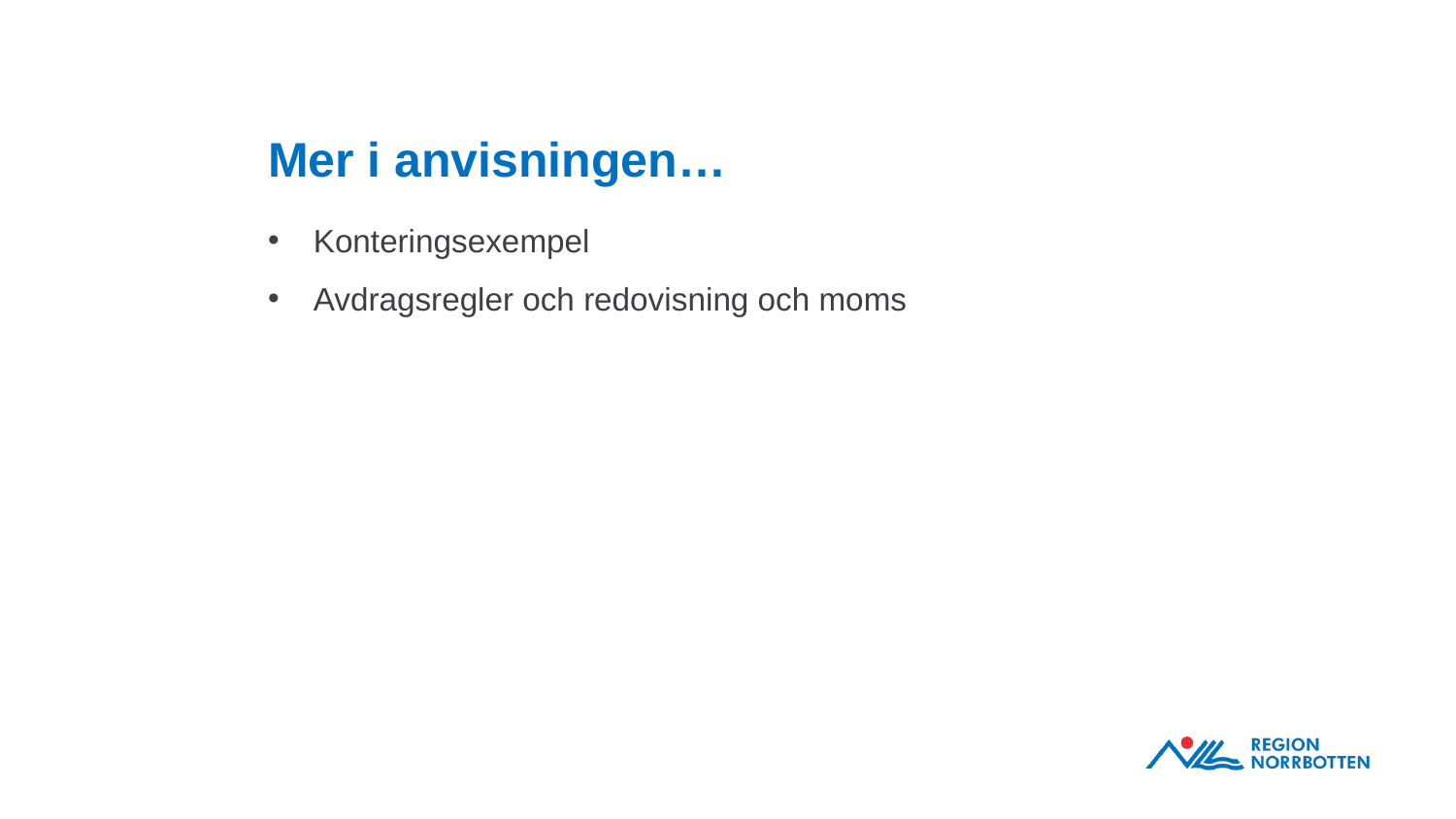

# Mer i anvisningen…
Konteringsexempel
Avdragsregler och redovisning och moms